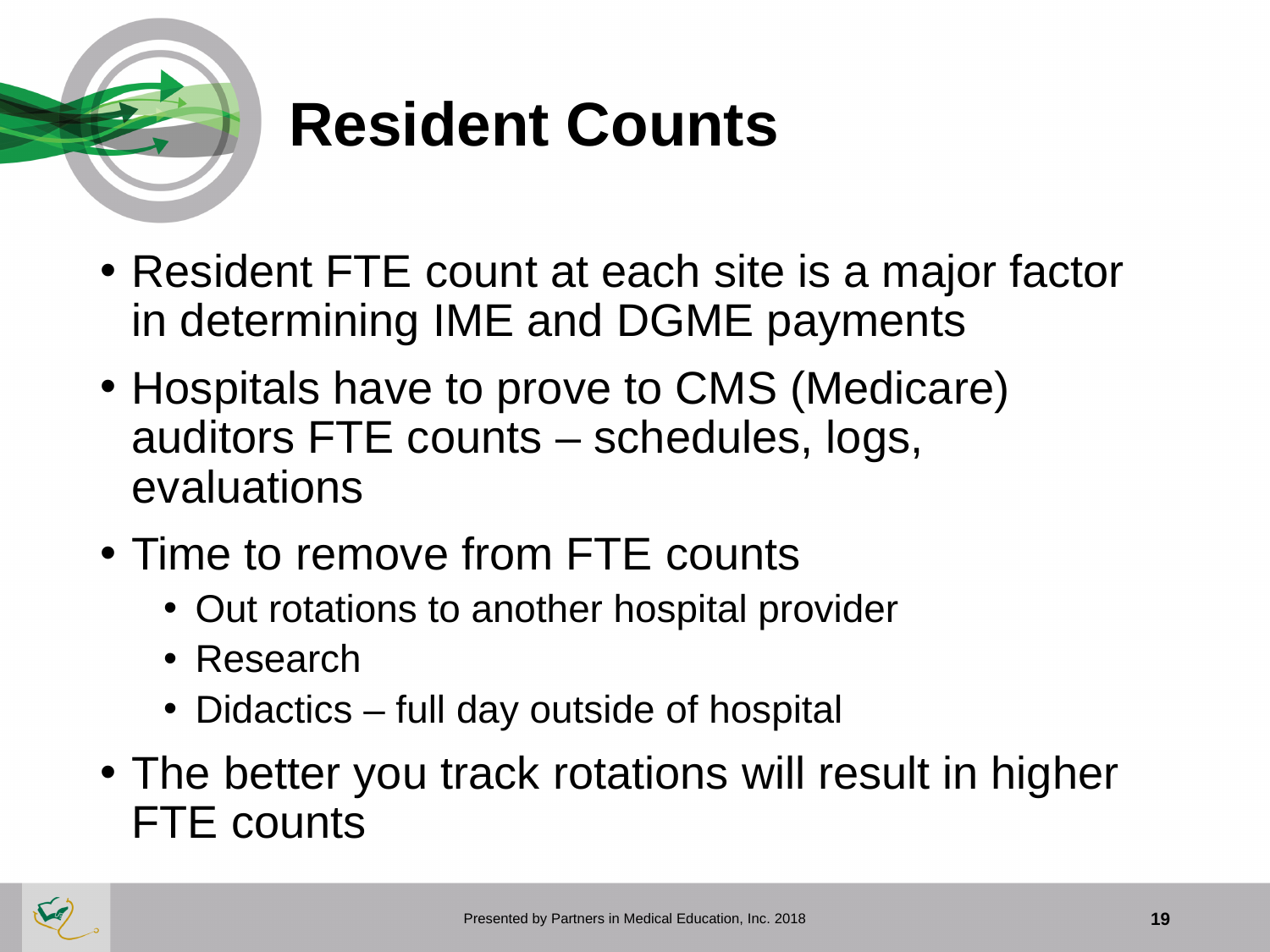

# Resident Counts
Resident FTE count at each site is a major factor in determining IME and DGME payments
Hospitals have to prove to CMS (Medicare) auditors FTE counts – schedules, logs, evaluations
Time to remove from FTE counts
Out rotations to another hospital provider
Research
Didactics – full day outside of hospital
The better you track rotations will result in higher FTE counts
Presented by Partners in Medical Education, Inc. 2018
19